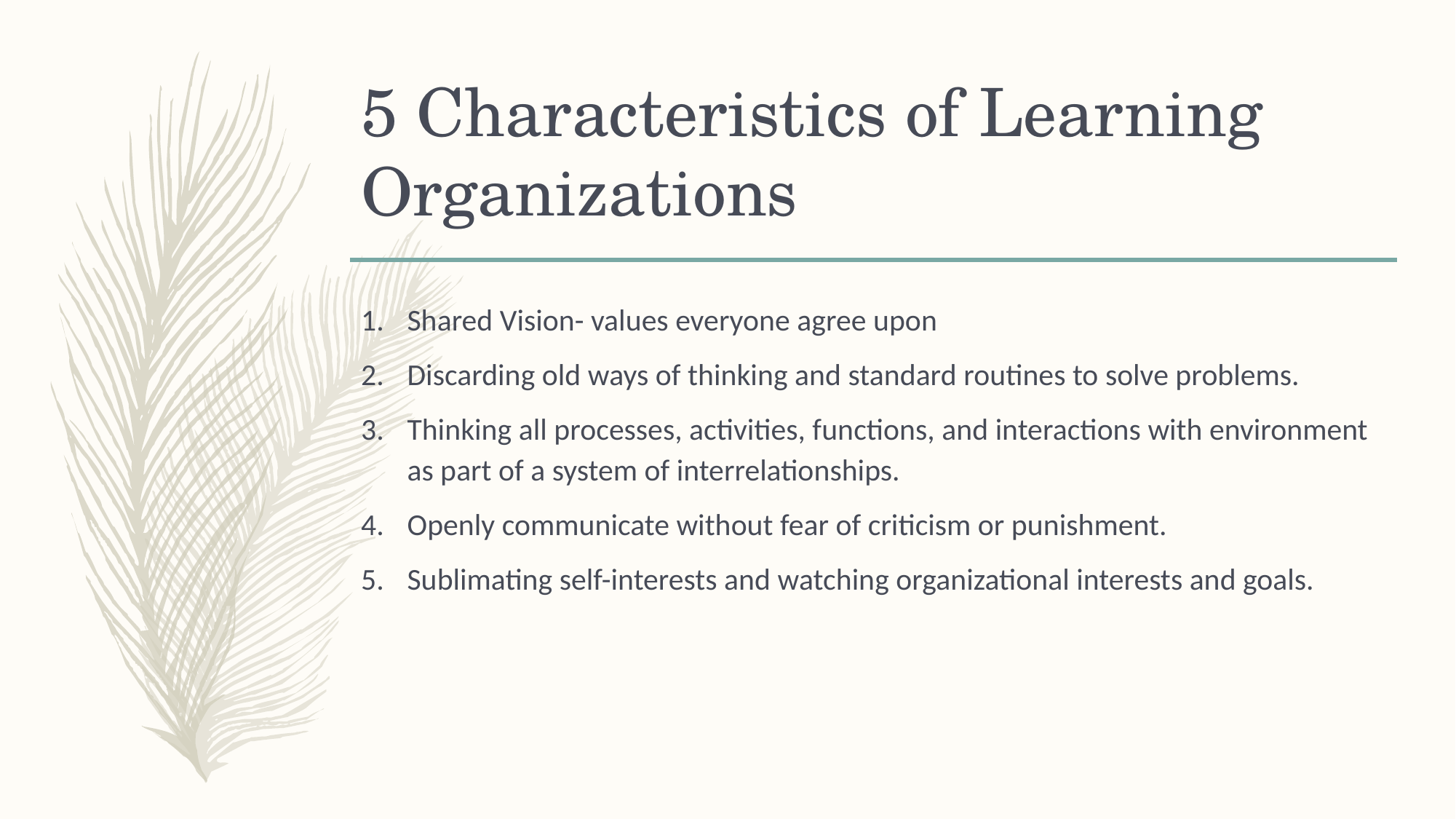

# 5 Characteristics of Learning Organizations
Shared Vision- values everyone agree upon
Discarding old ways of thinking and standard routines to solve problems.
Thinking all processes, activities, functions, and interactions with environment as part of a system of interrelationships.
Openly communicate without fear of criticism or punishment.
Sublimating self-interests and watching organizational interests and goals.